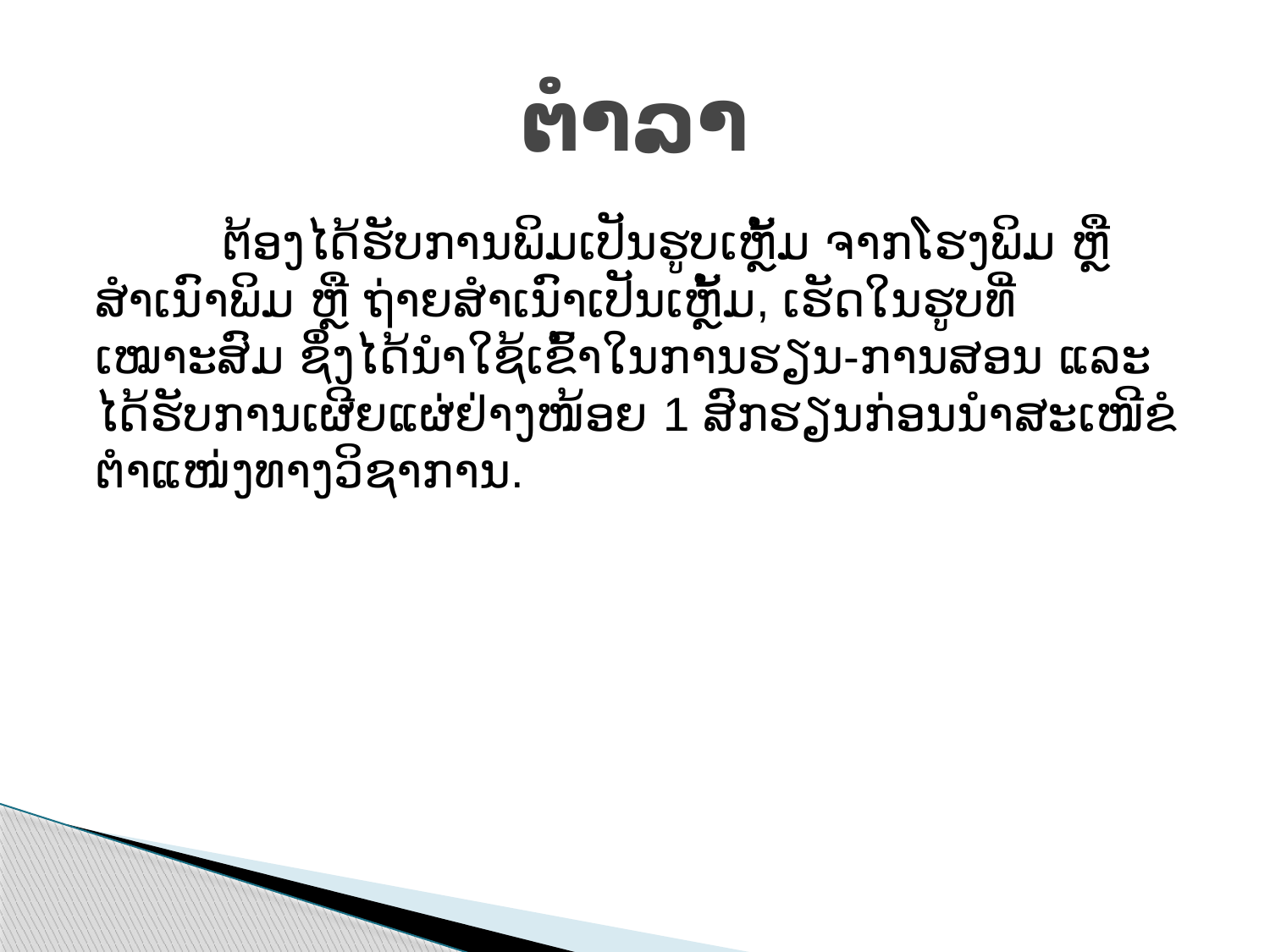

# ຕຳລາ
	ຕ້ອງໄດ້ຮັບການພິມເປັນຮູບເຫຼັ້ມ ຈາກໂຮງພິມ ຫຼື ສຳເນົາພິມ ຫຼື ຖ່າຍສຳເນົາເປັນເຫຼັ້ມ, ເຮັດໃນຮູບທີ່ເໝາະສົມ ຊຶ່ງໄດ້ນຳໃຊ້ເຂົ້າໃນການຮຽນ-ການສອນ ແລະໄດ້ຮັບການເຜີຍແຜ່ຢ່າງໜ້ອຍ 1 ສົກຮຽນກ່ອນນຳສະເໜີຂໍຕຳແໜ່ງທາງວິຊາການ.